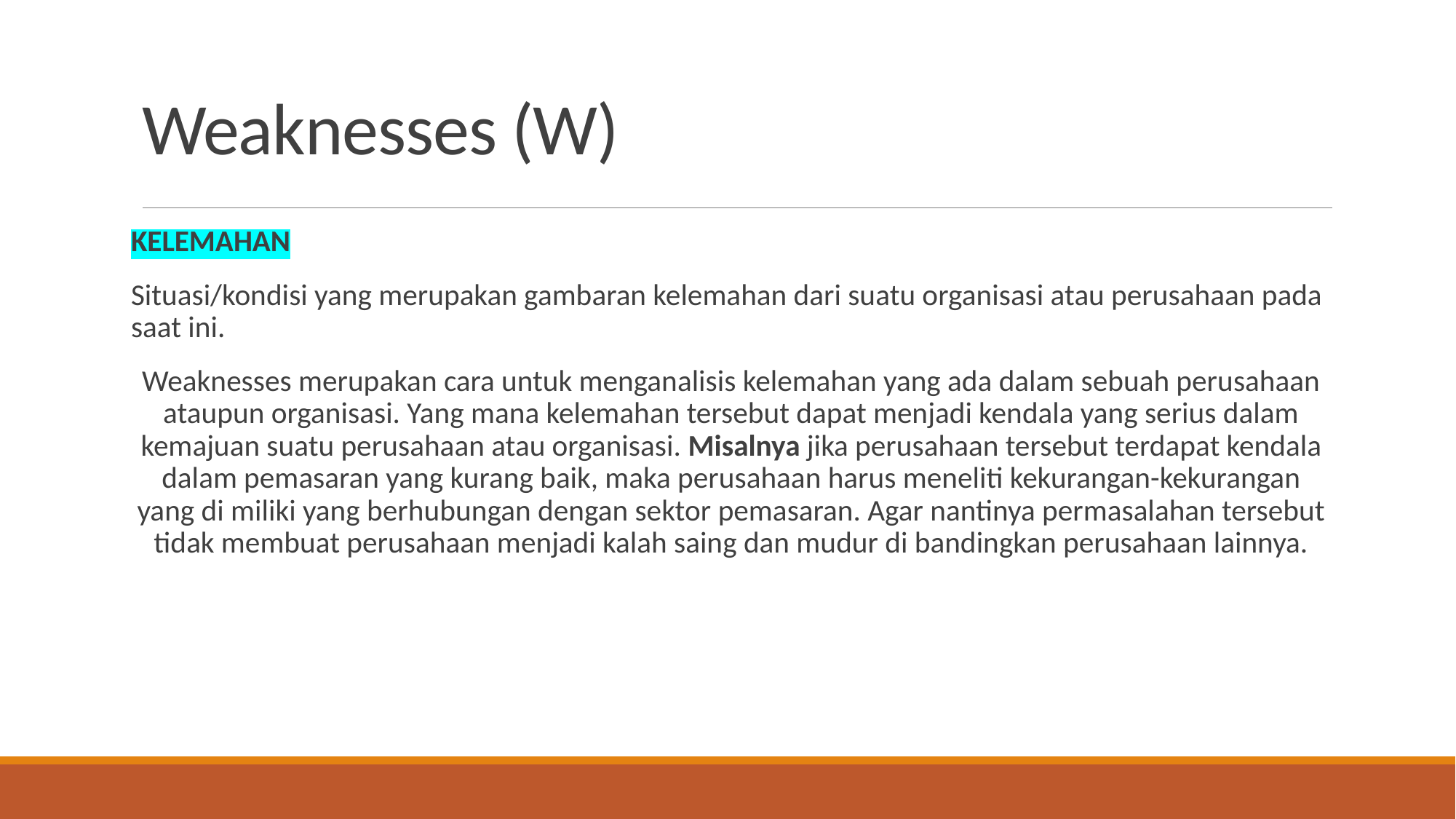

# Weaknesses (W)
KELEMAHAN
Situasi/kondisi yang merupakan gambaran kelemahan dari suatu organisasi atau perusahaan pada saat ini.
Weaknesses merupakan cara untuk menganalisis kelemahan yang ada dalam sebuah perusahaan ataupun organisasi. Yang mana kelemahan tersebut dapat menjadi kendala yang serius dalam kemajuan suatu perusahaan atau organisasi. Misalnya jika perusahaan tersebut terdapat kendala dalam pemasaran yang kurang baik, maka perusahaan harus meneliti kekurangan-kekurangan yang di miliki yang berhubungan dengan sektor pemasaran. Agar nantinya permasalahan tersebut tidak membuat perusahaan menjadi kalah saing dan mudur di bandingkan perusahaan lainnya.